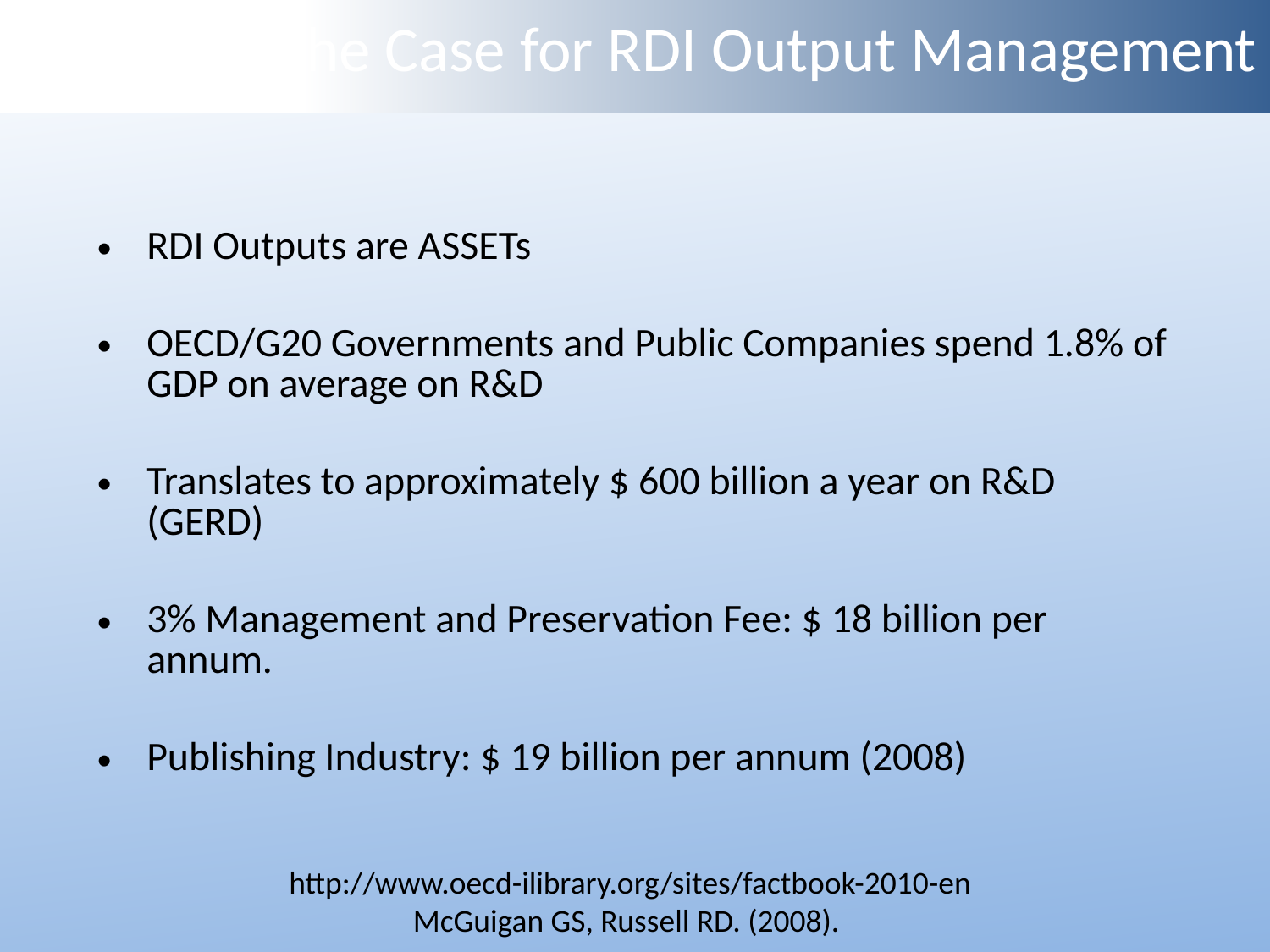

# The Case for RDI Output Management
RDI Outputs are ASSETs

OECD/G20 Governments and Public Companies spend 1.8% of GDP on average on R&D

Translates to approximately $ 600 billion a year on R&D (GERD)

3% Management and Preservation Fee: $ 18 billion per annum.

Publishing Industry: $ 19 billion per annum (2008)

http://www.oecd-ilibrary.org/sites/factbook-2010-en
McGuigan GS, Russell RD. (2008).